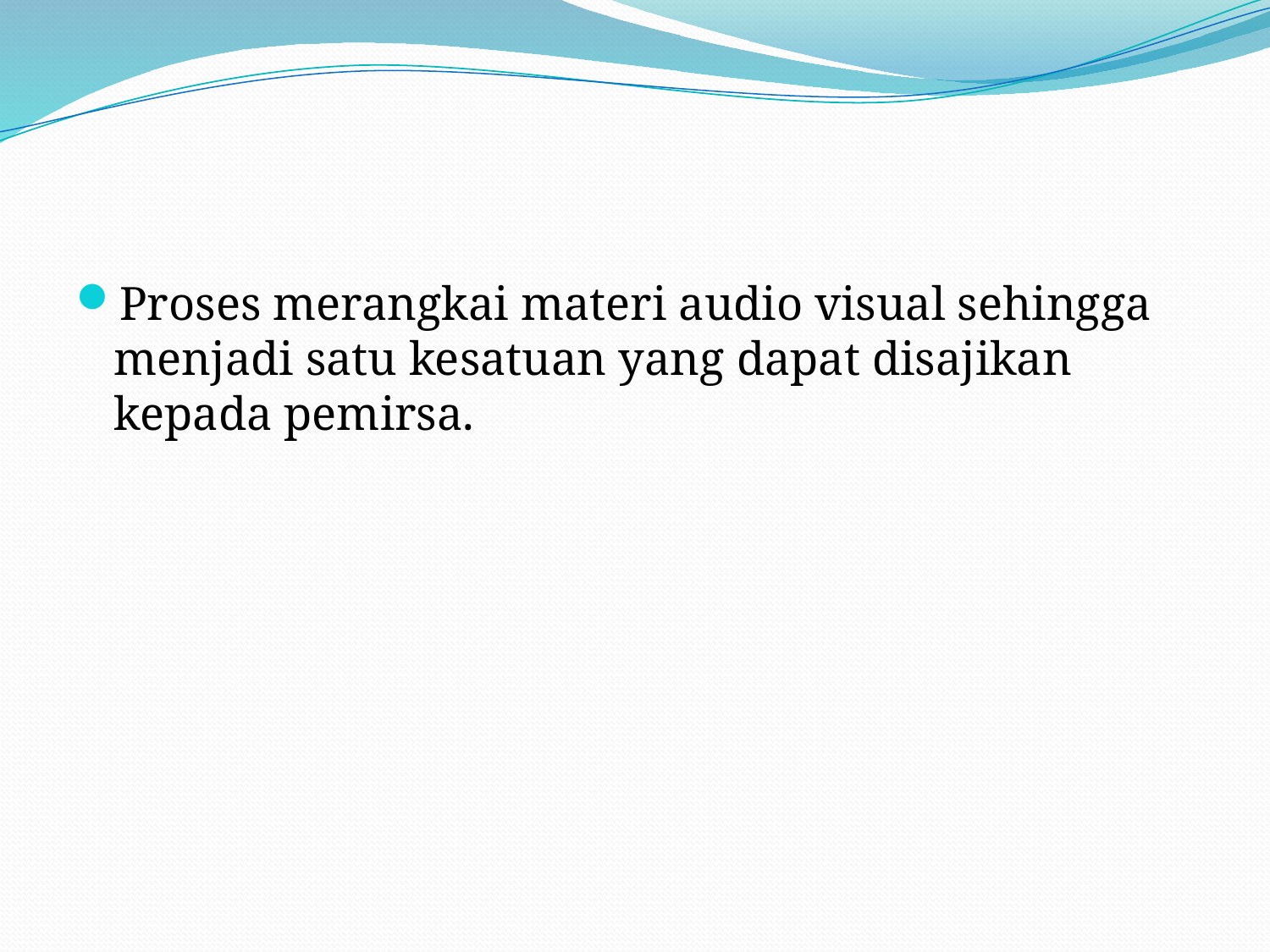

#
Proses merangkai materi audio visual sehingga menjadi satu kesatuan yang dapat disajikan kepada pemirsa.